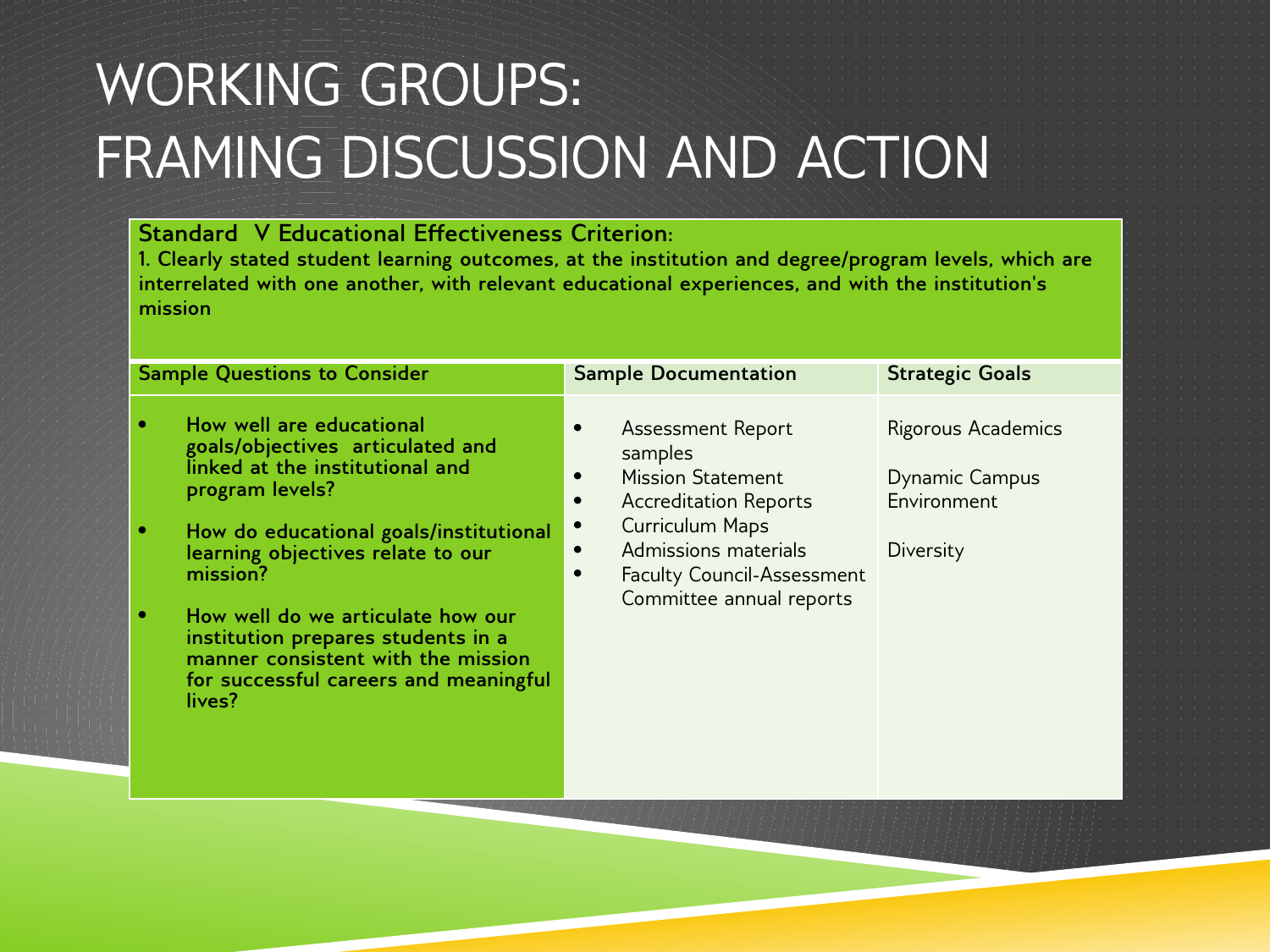

# Working GrouPs: Framing Discussion and Action
| Standard V Educational Effectiveness Criterion: 1. Clearly stated student learning outcomes, at the institution and degree/program levels, which are interrelated with one another, with relevant educational experiences, and with the institution's mission |  |  |
| --- | --- | --- |
| Sample Questions to Consider | Sample Documentation | Strategic Goals |
| How well are educational goals/objectives articulated and linked at the institutional and program levels?   How do educational goals/institutional learning objectives relate to our mission?   How well do we articulate how our institution prepares students in a manner consistent with the mission for successful careers and meaningful lives? | Assessment Report samples Mission Statement Accreditation Reports Curriculum Maps Admissions materials Faculty Council-Assessment Committee annual reports | Rigorous Academics   Dynamic Campus Environment   Diversity |